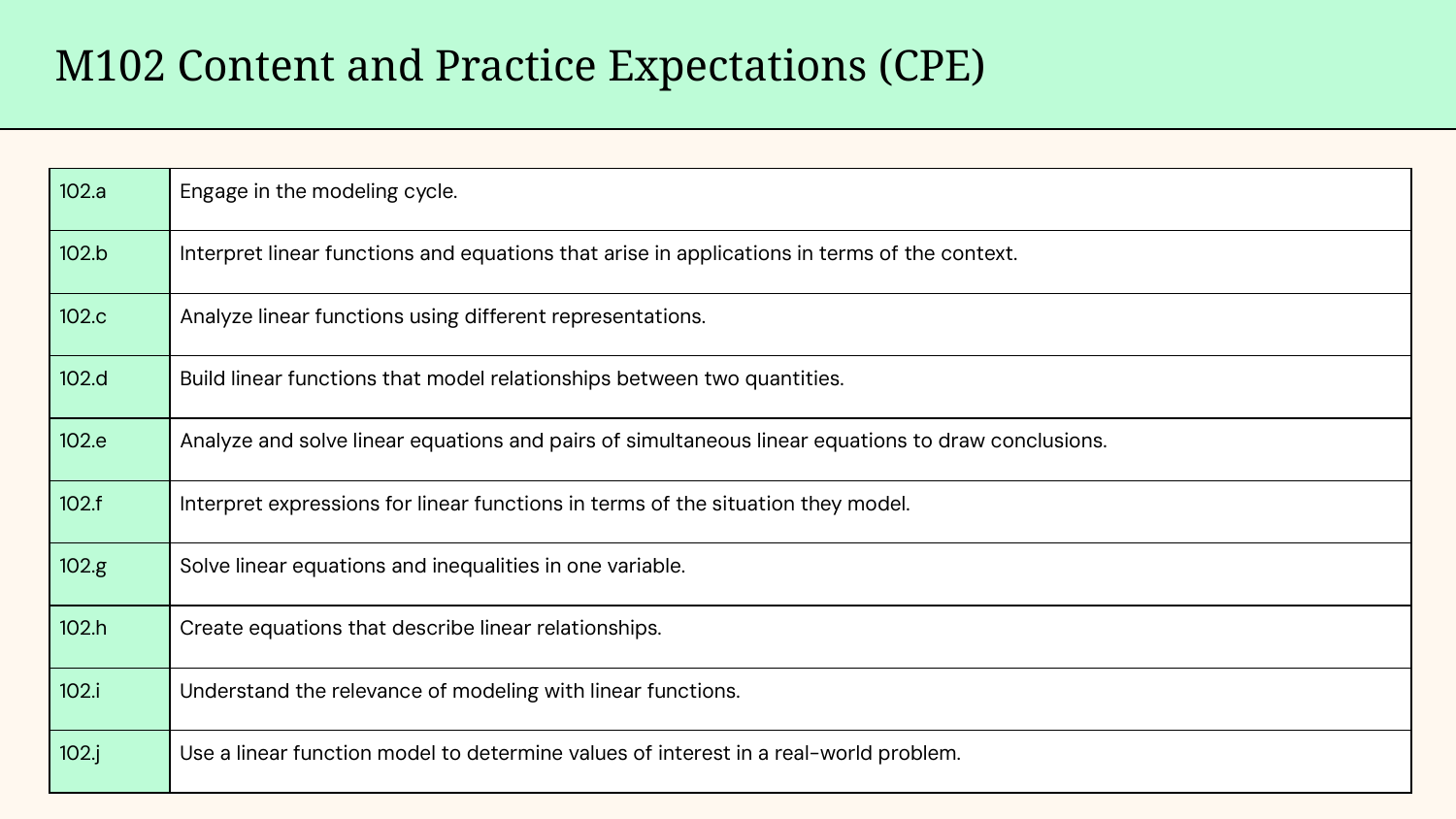

M102 Content and Practice Expectations (CPE)
| 102.a | Engage in the modeling cycle. |
| --- | --- |
| 102.b | Interpret linear functions and equations that arise in applications in terms of the context. |
| 102.c | Analyze linear functions using different representations. |
| 102.d | Build linear functions that model relationships between two quantities. |
| 102.e | Analyze and solve linear equations and pairs of simultaneous linear equations to draw conclusions. |
| 102.f | Interpret expressions for linear functions in terms of the situation they model. |
| 102.g | Solve linear equations and inequalities in one variable. |
| 102.h | Create equations that describe linear relationships. |
| 102.i | Understand the relevance of modeling with linear functions. |
| 102.j | Use a linear function model to determine values of interest in a real-world problem. |